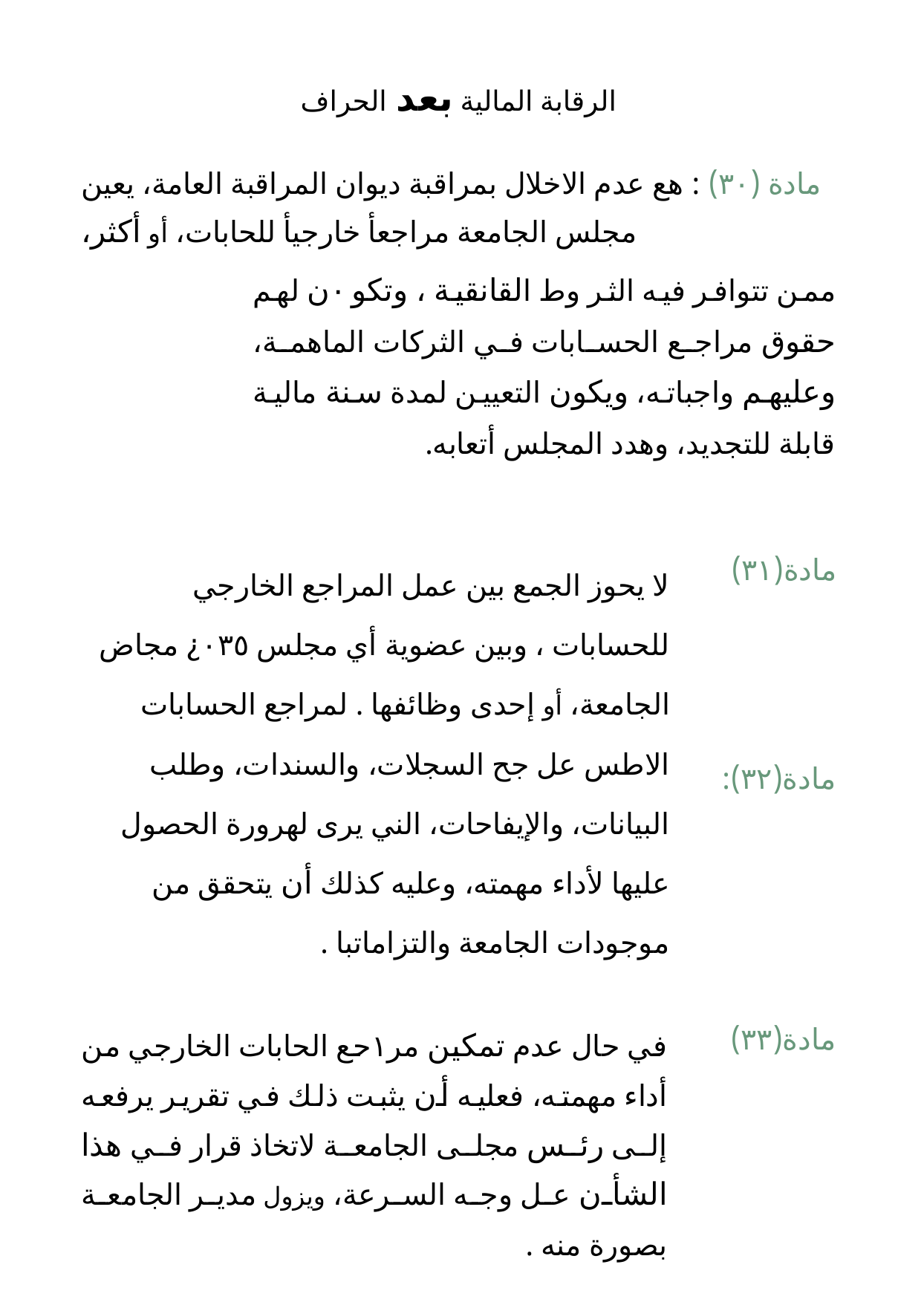

الرقابة المالية بعد الحراف
مادة (٣٠) : هع عدم الاخلال بمراقبة ديوان المراقبة العامة، يعين
مجلس الجامعة مراجعأ خارجيأ للحابات، أو أكثر،
ممن تتوافر فيه الثر وط القانقية ، وتكو٠ن لهم حقوق مراجع الحسابات في الثركات الماهمة، وعليهم واجباته، ويكون التعيين لمدة سنة مالية قابلة للتجديد، وهدد المجلس أتعابه.
لا يحوز الجمع بين عمل المراجع الخارجي للحسابات ، وبين عضوية أي مجلس ٠٣٥¿ مجاض الجامعة، أو إحدى وظائفها . لمراجع الحسابات الاطس عل جح السجلات، والسندات، وطلب البيانات، والإيفاحات، الني يرى لهرورة الحصول عليها لأداء مهمته، وعليه كذلك أن يتحقق من موجودات الجامعة والتزاماتبا .
مادة(٣١)
مادة(٣٢):
في حال عدم تمكين مر١حع الحابات الخارجي من أداء مهمته، فعليه أن يثبت ذلك في تقرير يرفعه إلى رئس مجلى الجامعة لاتخاذ قرار في هذا الشأن عل وجه السرعة، ويزول مدير الجامعة بصورة منه .
مادة(٣٣)